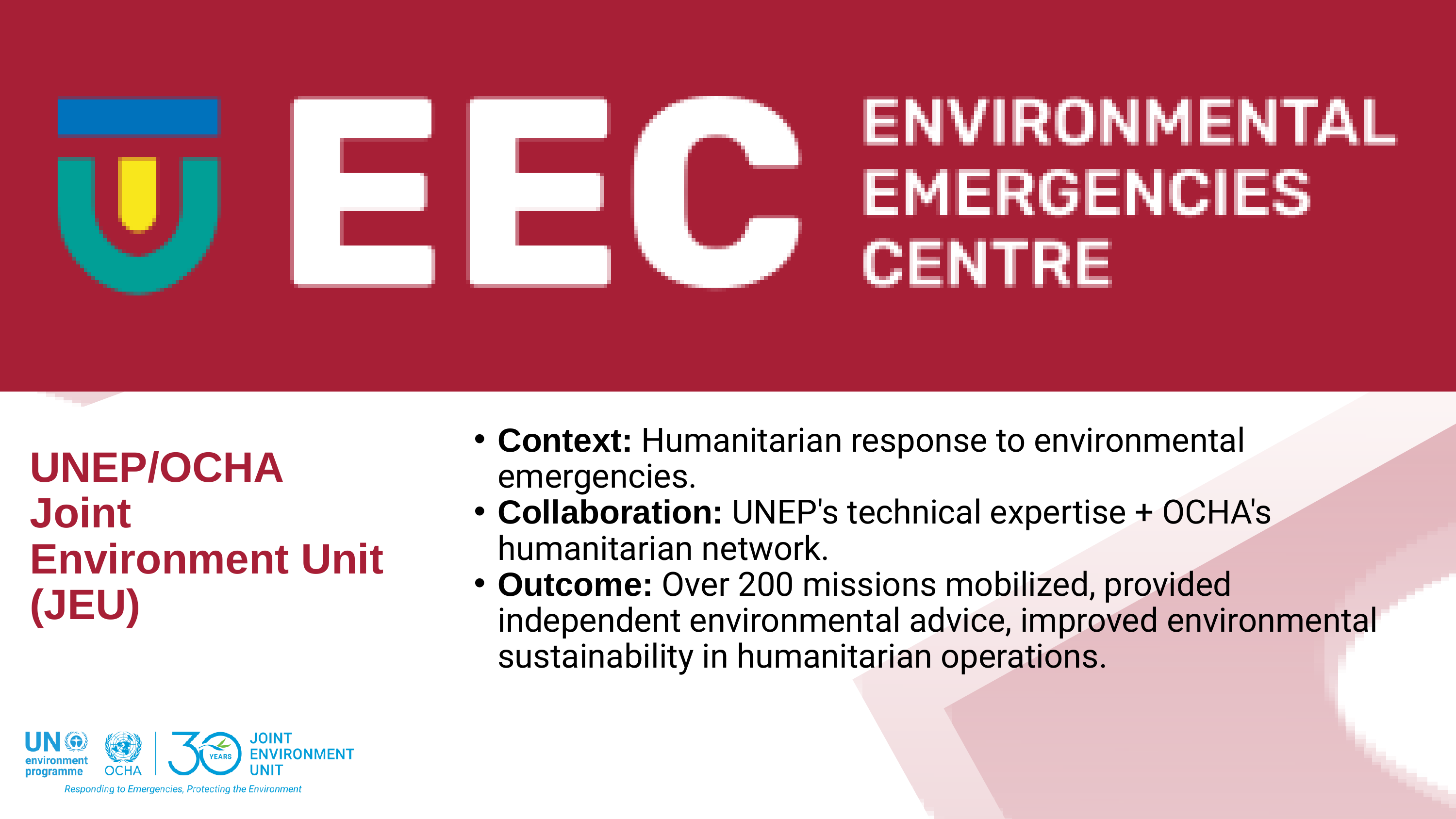

Context: Humanitarian response to environmental emergencies.
Collaboration: UNEP's technical expertise + OCHA's humanitarian network.
Outcome: Over 200 missions mobilized, provided independent environmental advice, improved environmental sustainability in humanitarian operations.
UNEP/OCHA Joint Environment Unit (JEU)